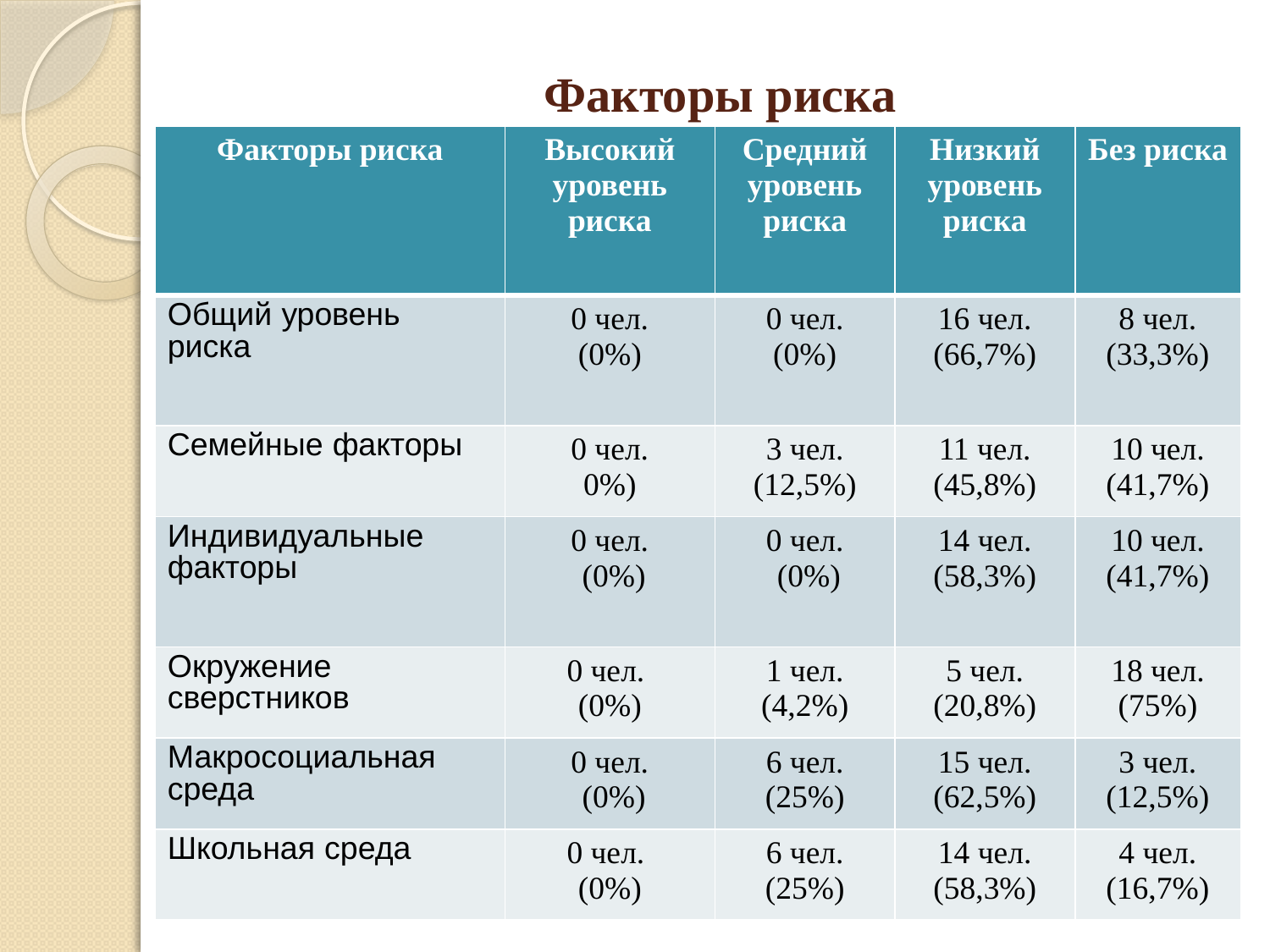

# Факторы риска
| Факторы риска | Высокий уровень риска | Средний уровень риска | Низкий уровень риска | Без риска |
| --- | --- | --- | --- | --- |
| Общий уровень риска | 0 чел. (0%) | 0 чел. (0%) | 16 чел. (66,7%) | 8 чел. (33,3%) |
| Семейные факторы | 0 чел. 0%) | 3 чел. (12,5%) | 11 чел. (45,8%) | 10 чел. (41,7%) |
| Индивидуальные факторы | 0 чел. (0%) | 0 чел. (0%) | 14 чел. (58,3%) | 10 чел. (41,7%) |
| Окружение сверстников | 0 чел. (0%) | 1 чел. (4,2%) | 5 чел. (20,8%) | 18 чел. (75%) |
| Макросоциальная среда | 0 чел. (0%) | 6 чел. (25%) | 15 чел. (62,5%) | 3 чел. (12,5%) |
| Школьная среда | 0 чел. (0%) | 6 чел. (25%) | 14 чел. (58,3%) | 4 чел. (16,7%) |